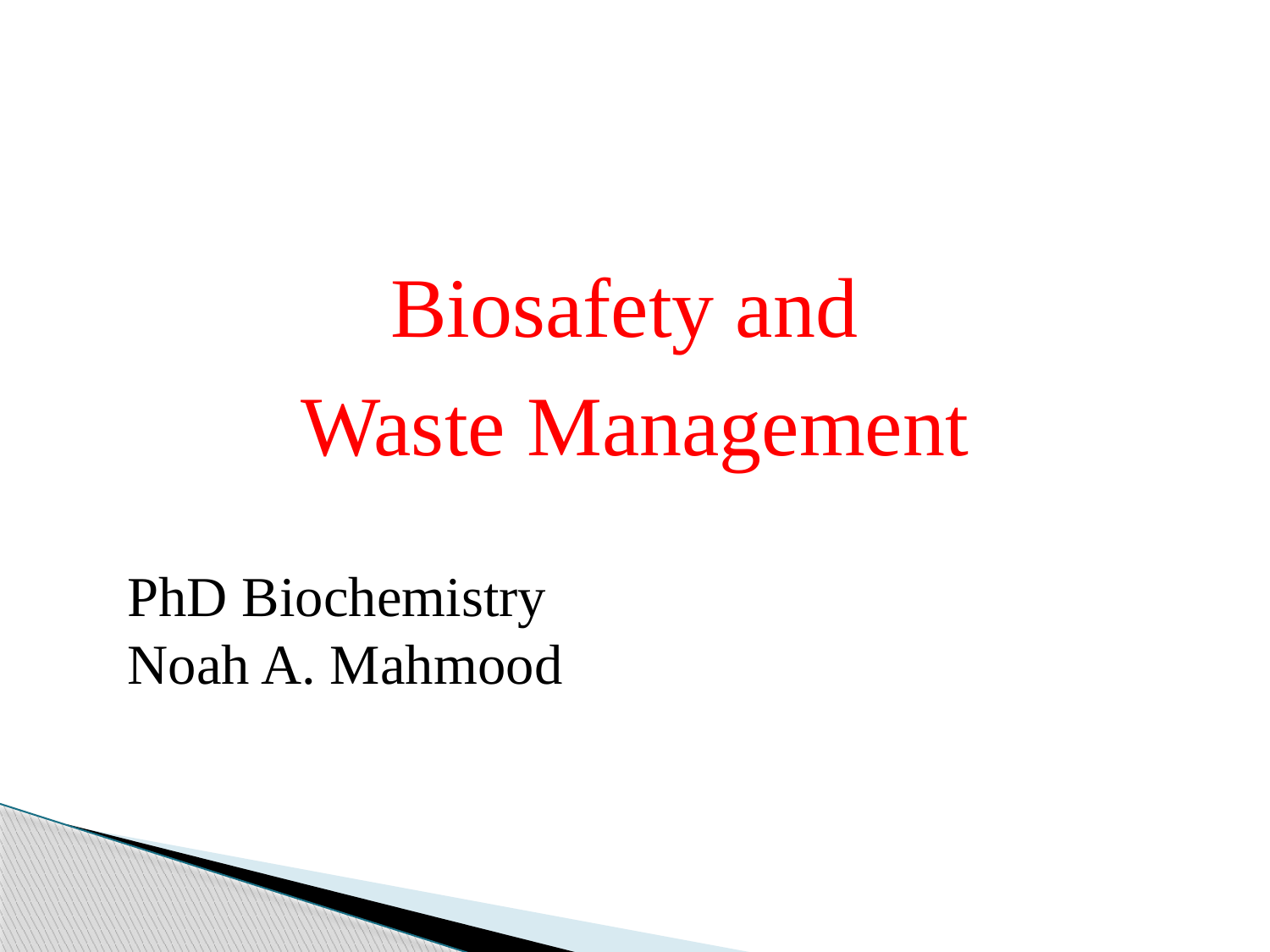

Biosafety and
Waste Management

PhD Biochemistry
Noah A. Mahmood